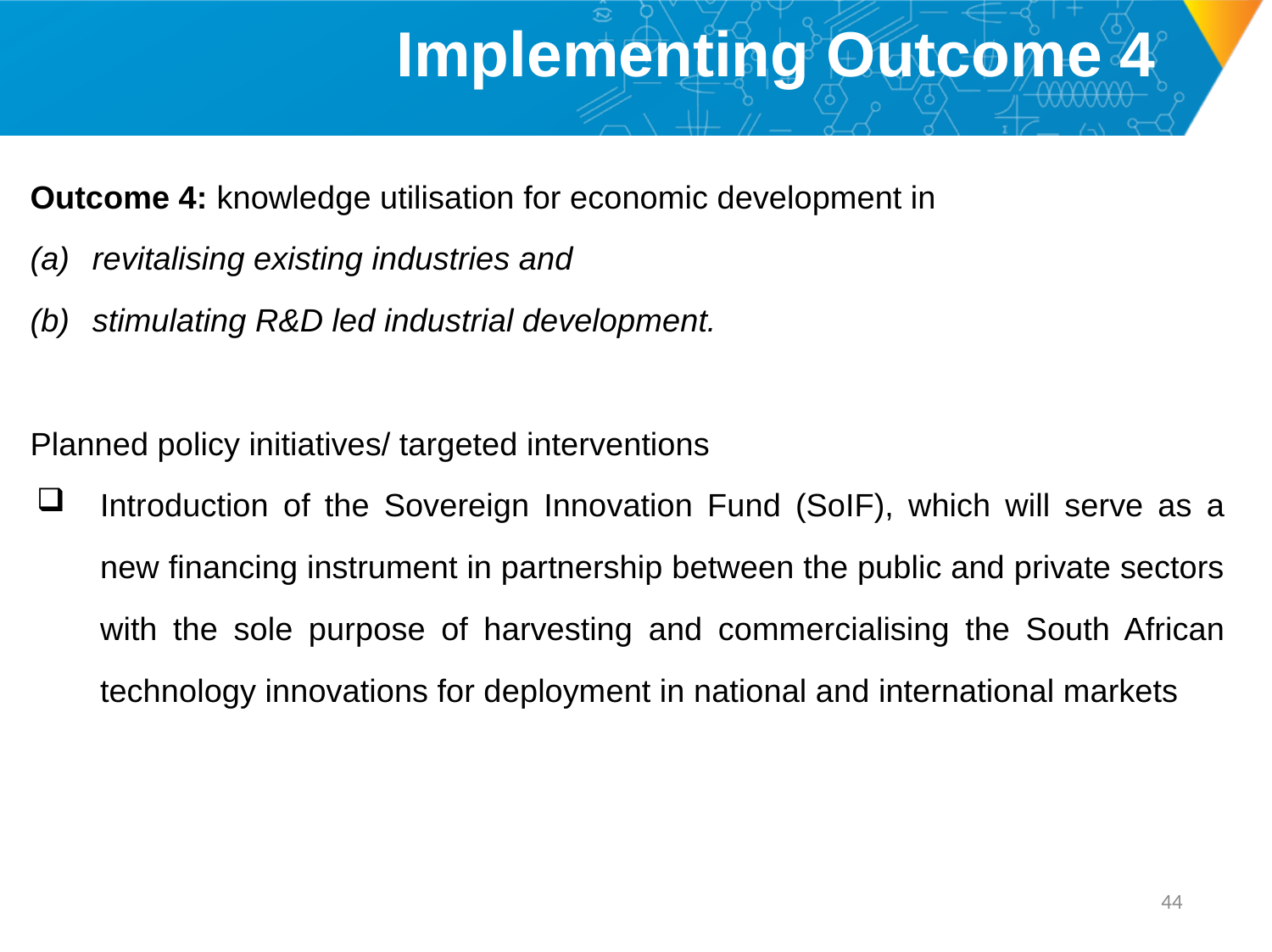

# Implementing Outcome 4
Outcome 4: knowledge utilisation for economic development in
revitalising existing industries and
stimulating R&D led industrial development.

Planned policy initiatives/ targeted interventions
Introduction of the Sovereign Innovation Fund (SoIF), which will serve as a new financing instrument in partnership between the public and private sectors with the sole purpose of harvesting and commercialising the South African technology innovations for deployment in national and international markets
44